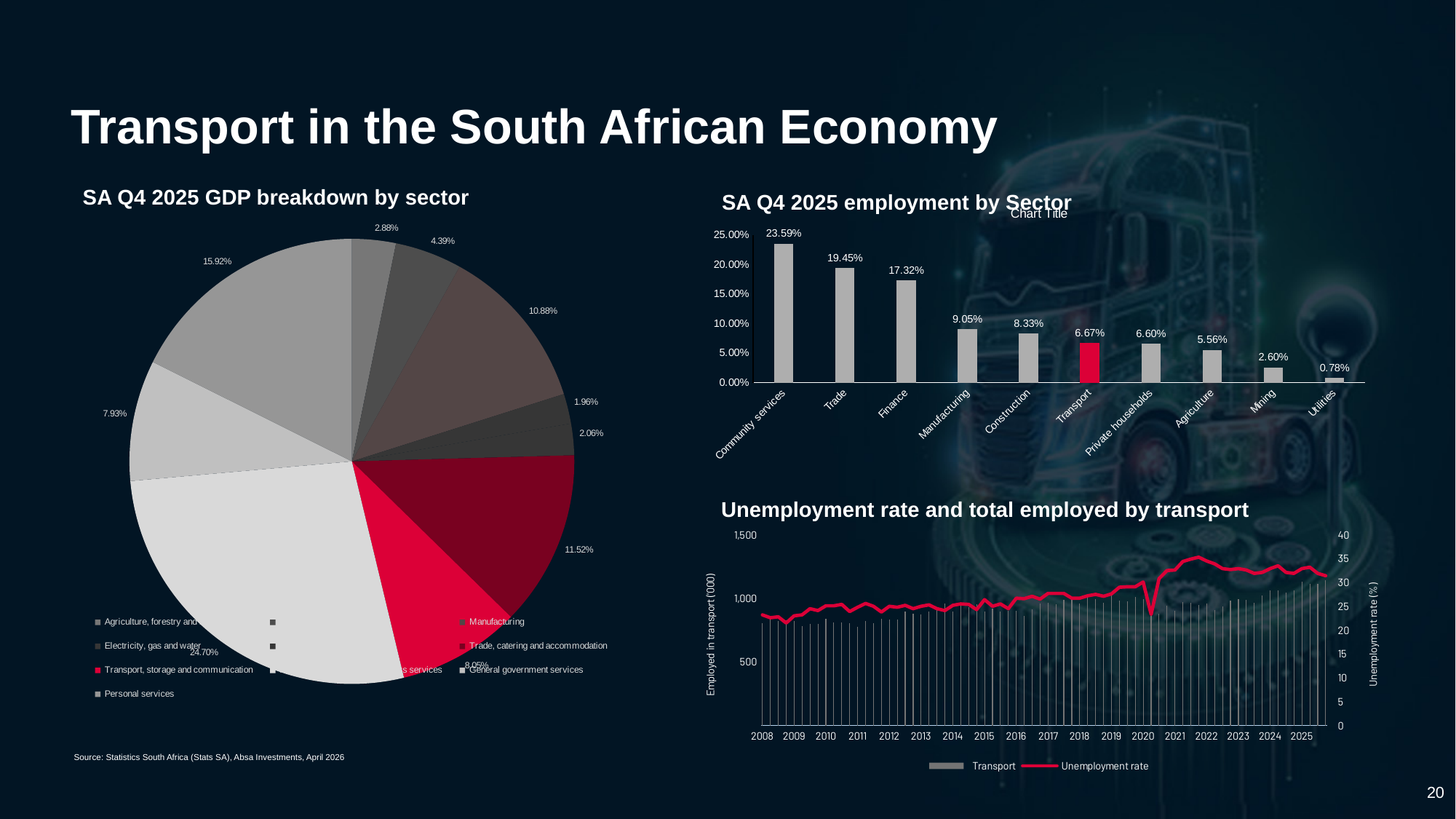

# Transport in the South African Economy
SA Q4 2025 GDP breakdown by sector
SA Q4 2025 employment by Sector

### Chart:

| Category |  |
|---|---|
| Community services | 0.2359202292531727 |
| Trade | 0.19451429908181764 |
| Finance | 0.17322650447394586 |
| Manufacturing | 0.0905316100356746 |
| Construction | 0.08333820691268495 |
| Transport | 0.06667056553014797 |
| Private households | 0.06602725305573426 |
| Agriculture | 0.055558804608456636 |
| Mining | 0.02596643078542605 |
| Utilities | 0.007836715597403357 |

### Chart

| Category |  |
|---|---|
| Agriculture, forestry and fishing | 0.02876483999552485 |
| Mining and quarrying | 0.0439247222679312 |
| Manufacturing | 0.10883734414673094 |
| Electricity, gas and water | 0.019584885711992156 |
| Construction | 0.020644678460355007 |
| Trade, catering and accommodation | 0.11521295618757783 |
| Transport, storage and communication | 0.08047450903468051 |
| Finance, real estate and business services | 0.24695109425181477 |
| General government services | 0.07928682479561065 |
| Personal services | 0.15919245899518583 |
Unemployment rate and total employed by transport

### Chart

| Category |   Transport | Unemployment rate |
|---|---|---|
| 39508 | 807.583669757875 | 23.2 |
| 39600 | 832.4111482129717 | 22.6 |
| 39692 | 822.7213395747343 | 22.8 |
| 39783 | 830.0421527626353 | 21.5 |
| 39873 | 819.158834551644 | 23.0 |
| 39965 | 779.5445468895764 | 23.2 |
| 40057 | 798.1907906188869 | 24.5 |
| 40148 | 801.1470994969937 | 24.1 |
| 40238 | 838.0512353950168 | 25.1 |
| 40330 | 809.8302017748205 | 25.1 |
| 40422 | 811.224119373887 | 25.4 |
| 40513 | 804.5852197722998 | 23.9 |
| 40603 | 775.5117323283922 | 24.8 |
| 40695 | 822.1414371598026 | 25.6 |
| 40787 | 807.6401105682245 | 25.0 |
| 40878 | 838.9020551113713 | 23.8 |
| 40969 | 832.6110555457958 | 25.0 |
| 41061 | 834.3733961182012 | 24.8 |
| 41153 | 895.1456446111602 | 25.2 |
| 41244 | 877.2356285278748 | 24.5 |
| 41334 | 871.8334399693352 | 25.0 |
| 41426 | 897.0423407777008 | 25.3 |
| 41518 | 926.1373869921741 | 24.5 |
| 41609 | 961.292687475911 | 24.1 |
| 41699 | 894.9997622510168 | 25.2 |
| 41791 | 947.470973396211 | 25.5 |
| 41883 | 932.5562840369603 | 25.4 |
| 41974 | 951.6010759377845 | 24.3 |
| 42064 | 898.5460004502157 | 26.4 |
| 42156 | 922.2036899095386 | 25.0 |
| 42248 | 898.2812453920291 | 25.5 |
| 42339 | 899.894529011872 | 24.5 |
| 42430 | 901.2127764461476 | 26.7 |
| 42522 | 861.8966958416203 | 26.6 |
| 42614 | 915.2907736051862 | 27.1 |
| 42705 | 961.3069145690608 | 26.5 |
| 42795 | 964.6005841463442 | 27.7 |
| 42887 | 953.898358502377 | 27.7 |
| 42979 | 987.8694499161633 | 27.7 |
| 43070 | 1001.2574918143904 | 26.7 |
| 43160 | 960.3958753425685 | 26.7 |
| 43252 | 1014.1730258453376 | 27.2 |
| 43344 | 995.8588232219106 | 27.5 |
| 43435 | 965.4681918898408 | 27.1 |
| 43525 | 1024.6879354650175 | 27.6 |
| 43617 | 982.5021087643399 | 29.0 |
| 43709 | 974.7214940554761 | 29.1 |
| 43800 | 1011.1973215952737 | 29.1 |
| 43891 | 994.5080165508807 | 30.1 |
| 43983 | 884.6829888613543 | 23.3 |
| 44075 | 877.861636056596 | 30.8 |
| 44166 | 942.8050733846135 | 32.5 |
| 44256 | 902.7151656644634 | 32.6 |
| 44348 | 968.5474027697653 | 34.4 |
| 44440 | 964.0339539601941 | 34.9 |
| 44531 | 950.5347021196849 | 35.3 |
| 44621 | 960.3352144678557 | 34.5 |
| 44713 | 906.1197113850308 | 33.9 |
| 44805 | 938.8429934681208 | 32.9 |
| 44896 | 982.3407159282932 | 32.7 |
| 44986 | 992.2913315149518 | 32.9 |
| 45078 | 985.7876939287435 | 32.6 |
| 45170 | 965.9186341223943 | 31.9 |
| 45261 | 1022.7797530473682 | 32.1 |
| 45352 | 1061.7590793662628 | 32.9 |
| 45444 | 1064.4525775715358 | 33.5 |
| 45536 | 1046.5355772388032 | 32.1 |
| 45627 | 1064.0022007979119 | 31.9 |
| 45717 | 1130.5500915441028 | 32.9 |
| 45809 | 1115.4191509919397 | 33.2 |
| 45901 | 1112.9030384145376 | 31.9 |
| 45992 | 1140.4622896561355 | 31.4 |
Source: Statistics South Africa (Stats SA), Absa Investments, April 2026
20